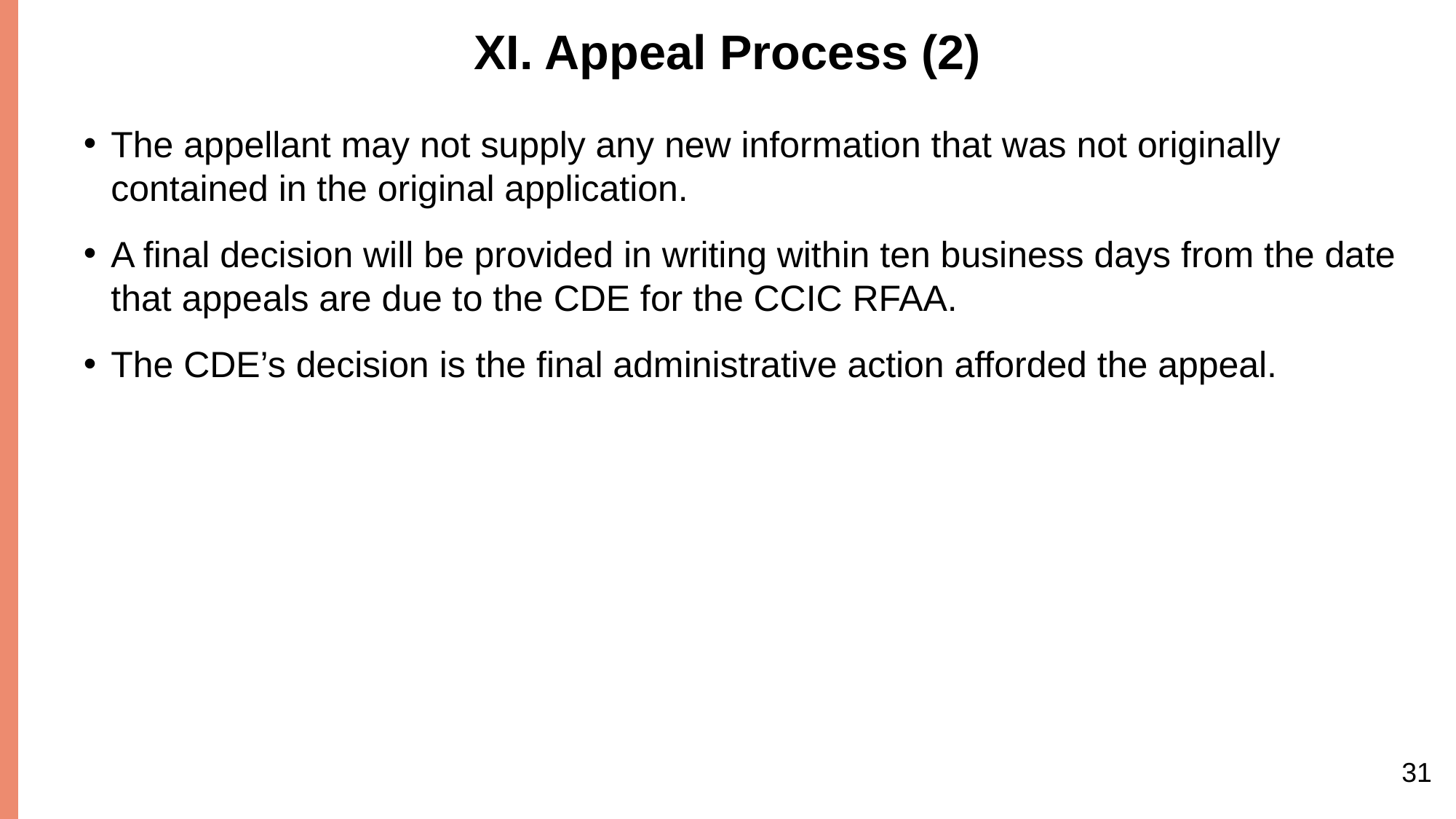

# XI. Appeal Process (2)
The appellant may not supply any new information that was not originally contained in the original application.
A final decision will be provided in writing within ten business days from the date that appeals are due to the CDE for the CCIC RFAA.
The CDE’s decision is the final administrative action afforded the appeal.

31